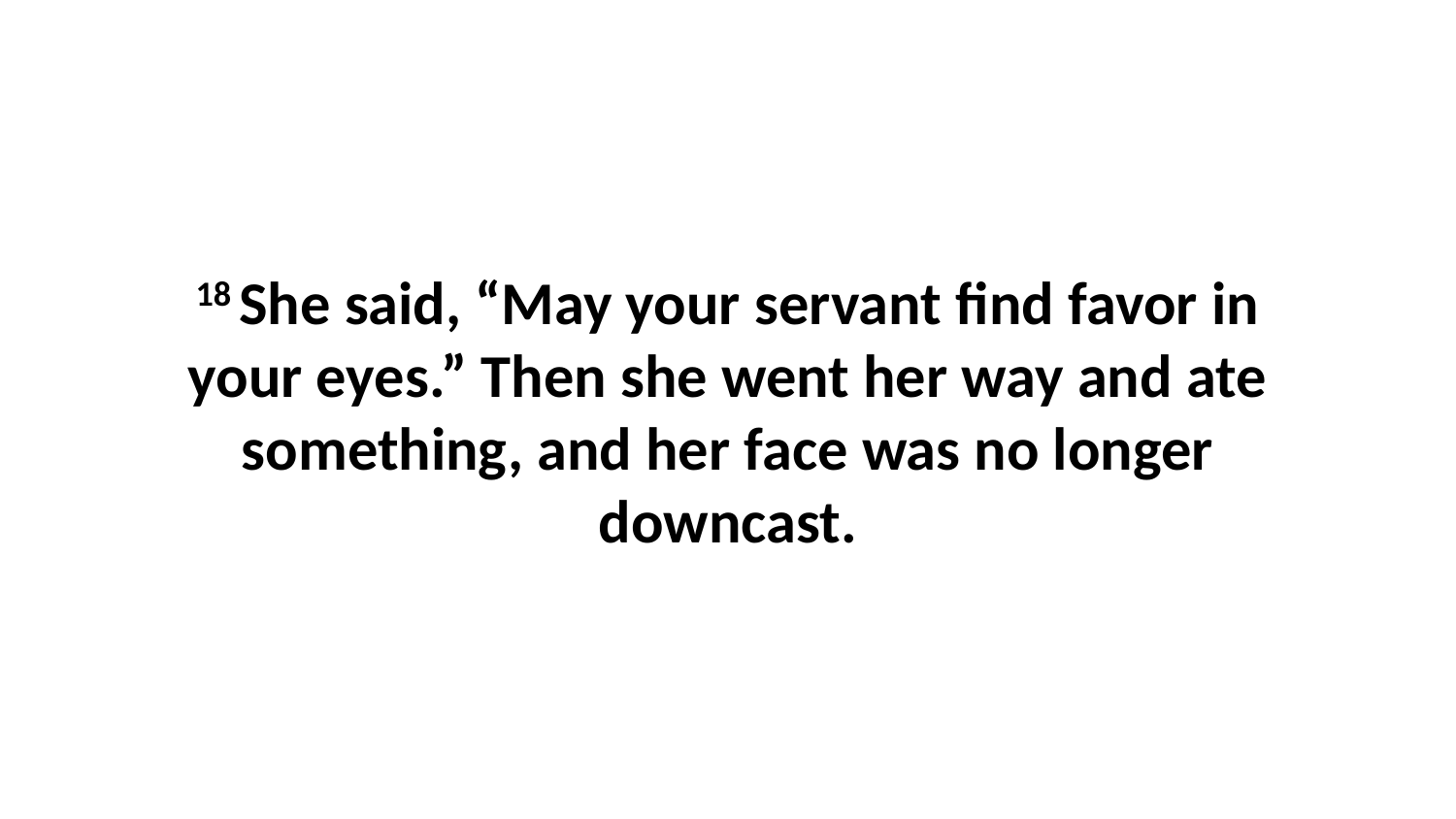

18 She said, “May your servant find favor in your eyes.” Then she went her way and ate something, and her face was no longer downcast.